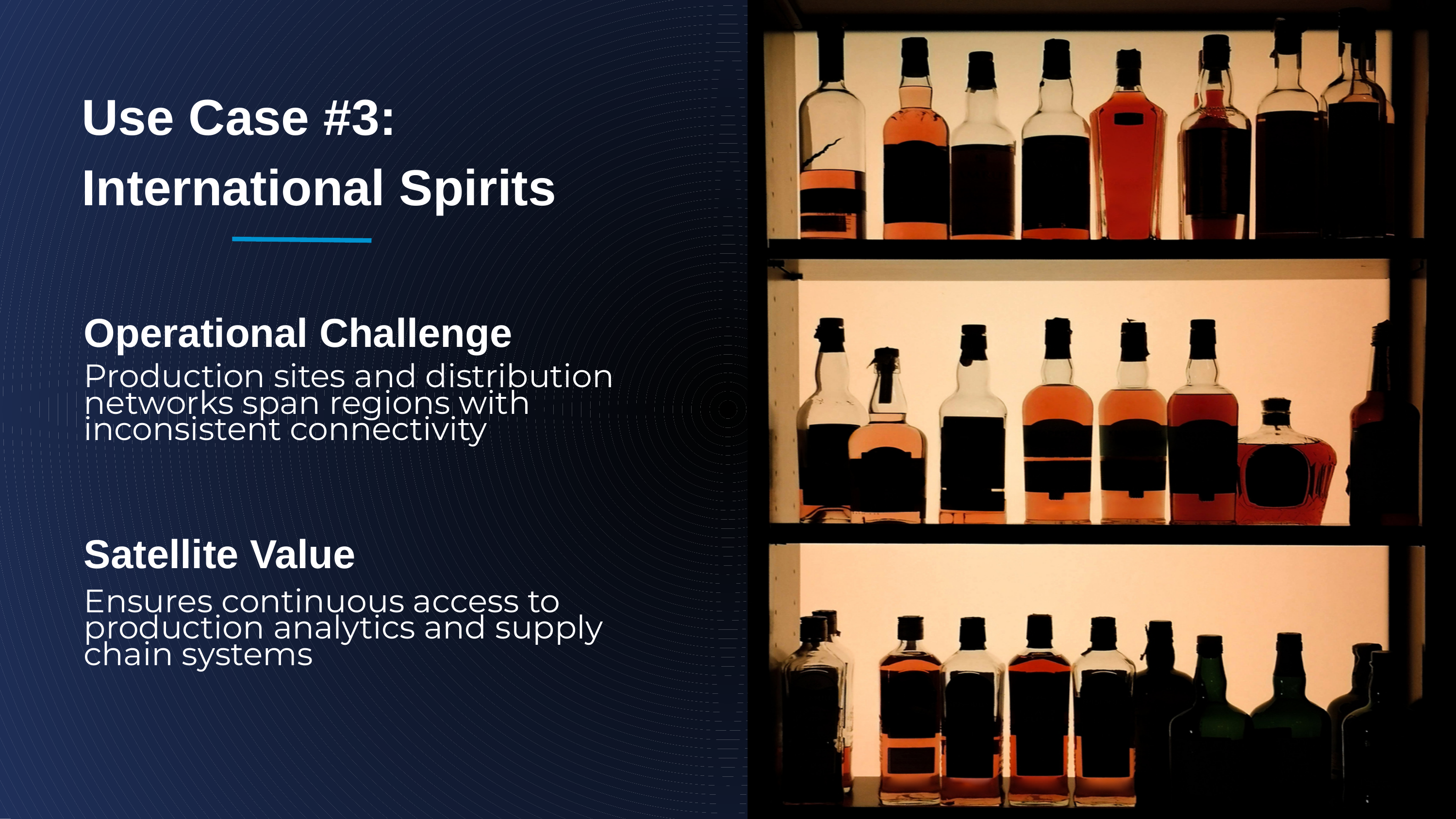

Use Case #3: International Spirits

Operational Challenge
Production sites and distribution networks span regions with inconsistent connectivity
Satellite Value
Ensures continuous access to production analytics and supply chain systems